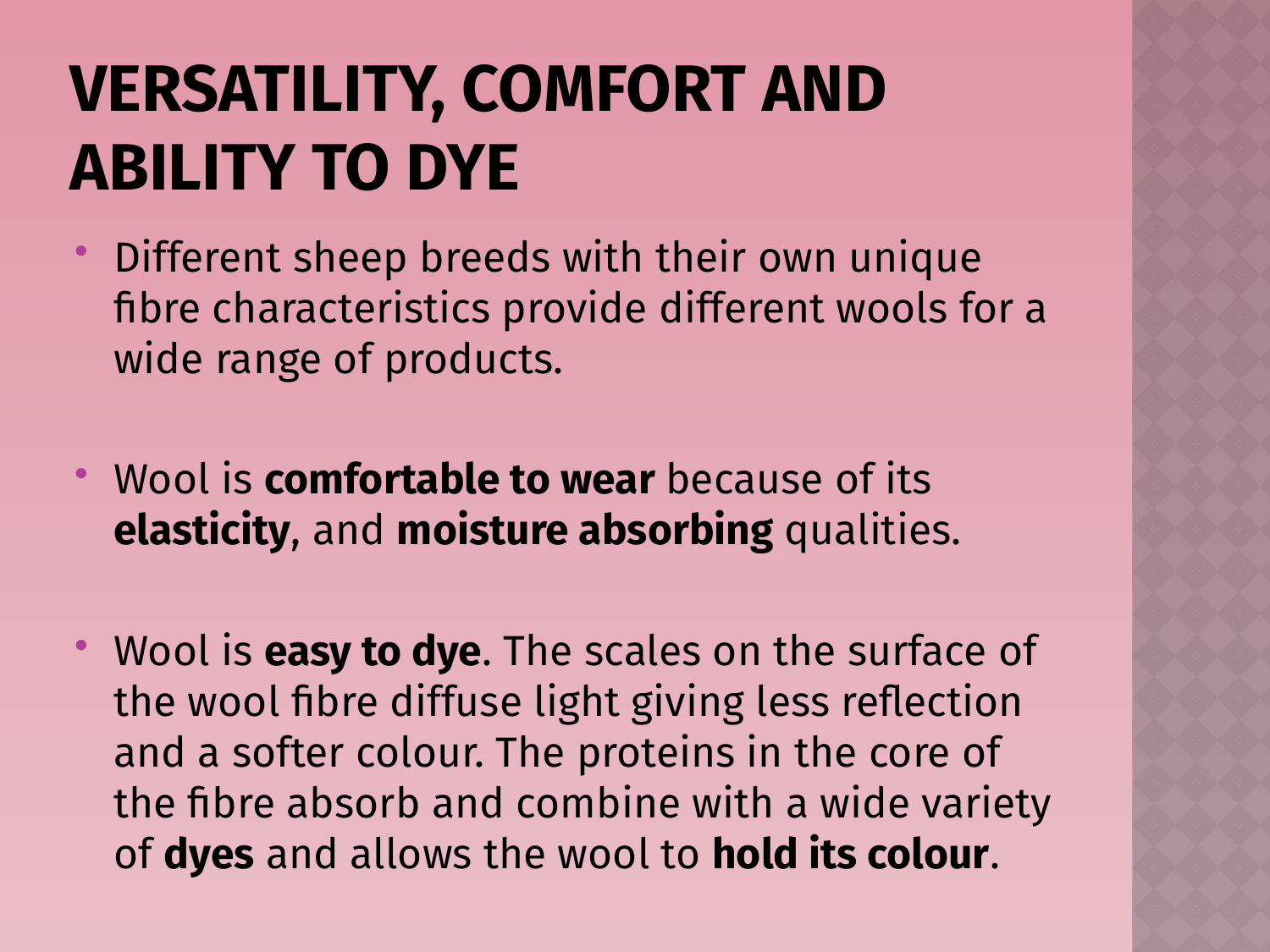

# Versatility, comfort and ability to dye
Different sheep breeds with their own unique fibre characteristics provide different wools for a wide range of products.

Wool is comfortable to wear because of its elasticity, and moisture absorbing qualities.

Wool is easy to dye. The scales on the surface of the wool fibre diffuse light giving less reflection and a softer colour. The proteins in the core of the fibre absorb and combine with a wide variety of dyes and allows the wool to hold its colour.